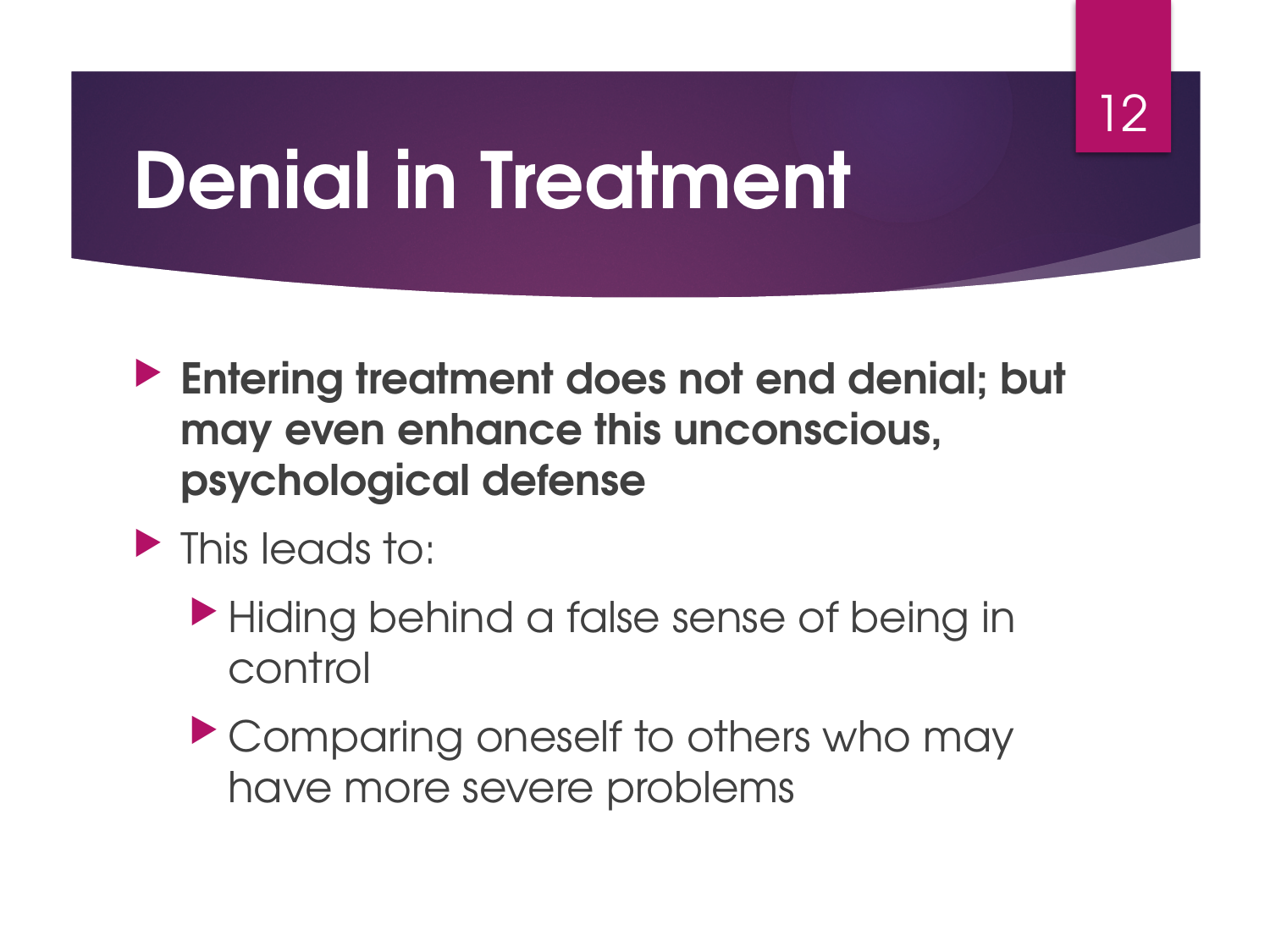

12
# Denial in Treatment
Entering treatment does not end denial; but may even enhance this unconscious, psychological defense
This leads to:
Hiding behind a false sense of being in control
Comparing oneself to others who may have more severe problems